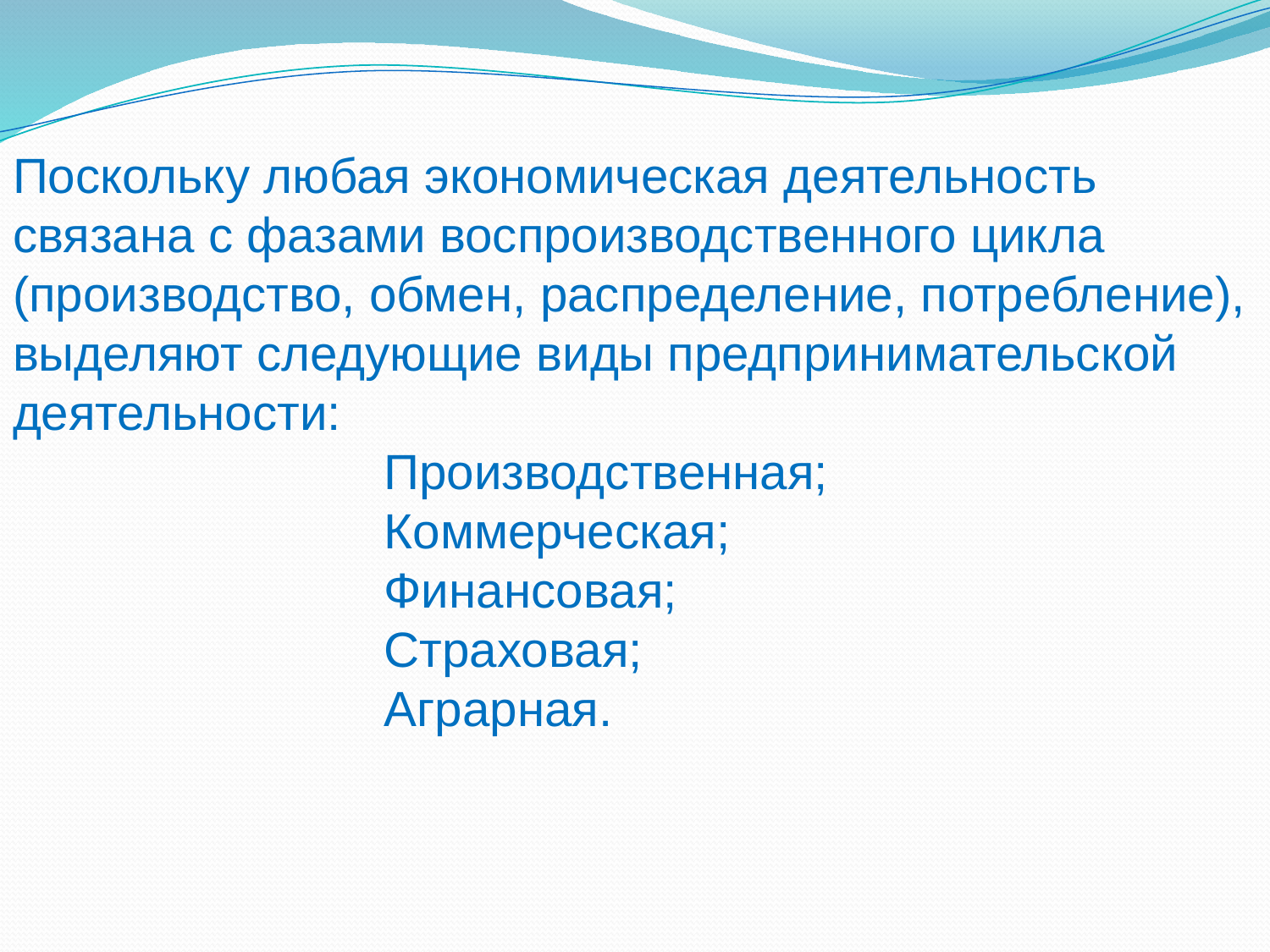

Поскольку любая экономическая деятельность связана с фазами воспроизводственного цикла (производство, обмен, распределение, потребление), выделяют следующие виды предпринимательской деятельности:
                           Производственная;
                           Коммерческая;
                           Финансовая;
                           Страховая;
                           Аграрная.